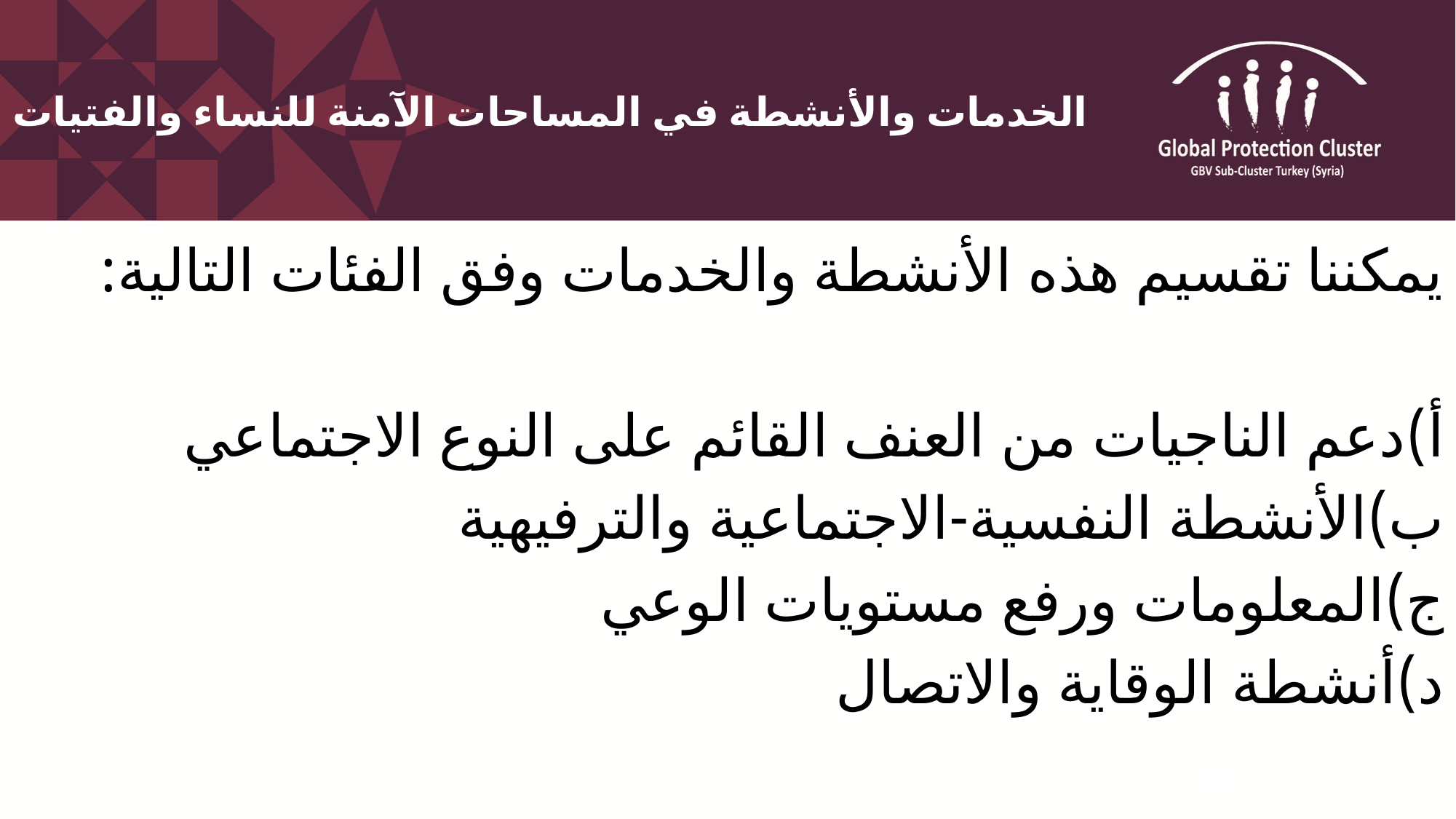

# الخدمات والأنشطة في المساحات الآمنة للنساء والفتيات
يمكننا تقسيم هذه الأنشطة والخدمات وفق الفئات التالية:

أ)	دعم الناجيات من العنف القائم على النوع الاجتماعي
ب)	الأنشطة النفسية-الاجتماعية والترفيهية
ج)	المعلومات ورفع مستويات الوعي
د)	أنشطة الوقاية والاتصال
48